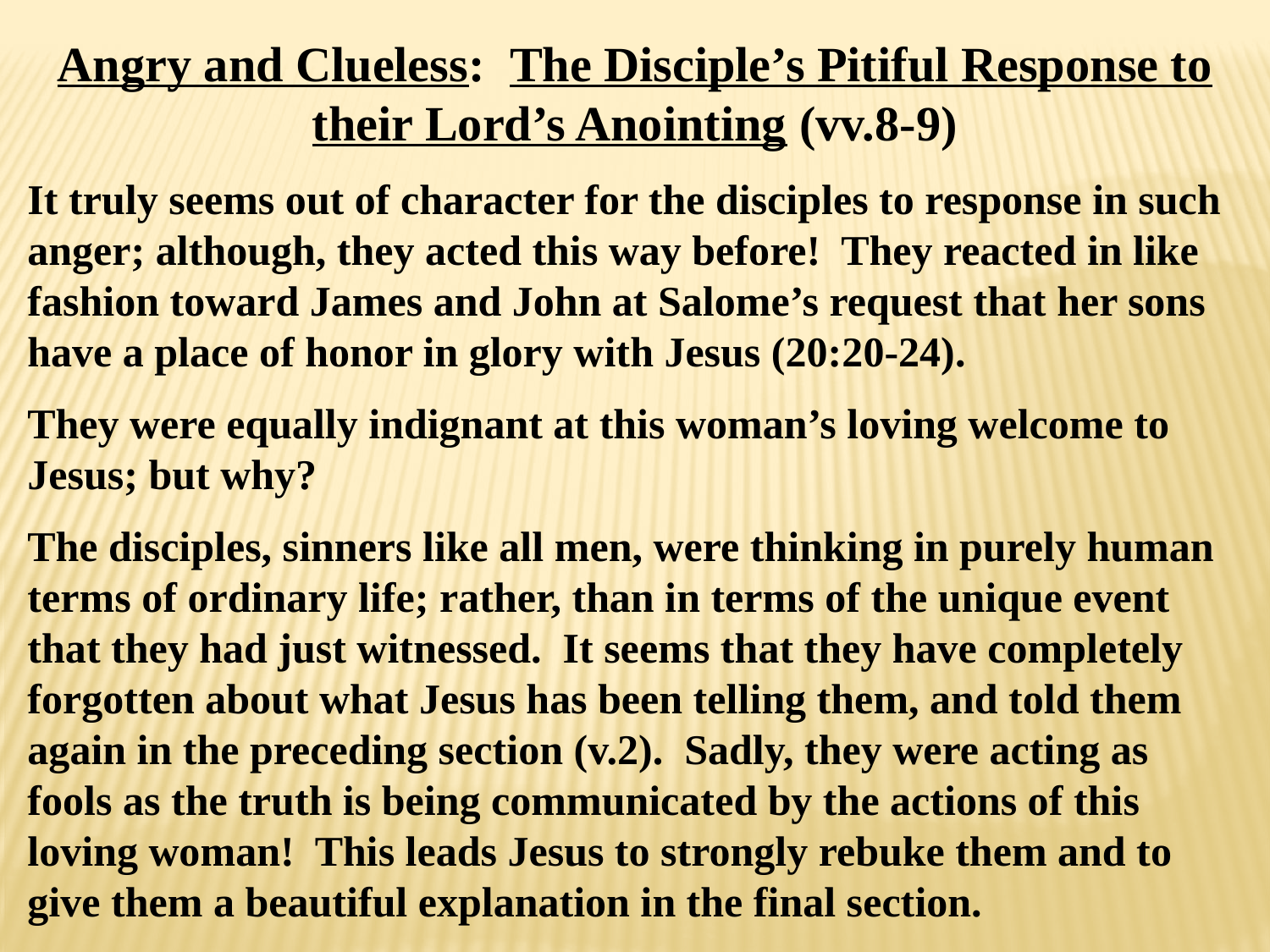

Angry and Clueless:  The Disciple’s Pitiful Response to their Lord’s Anointing (vv.8-9)
It truly seems out of character for the disciples to response in such anger; although, they acted this way before!  They reacted in like fashion toward James and John at Salome’s request that her sons have a place of honor in glory with Jesus (20:20-24).
They were equally indignant at this woman’s loving welcome to Jesus; but why?
The disciples, sinners like all men, were thinking in purely human terms of ordinary life; rather, than in terms of the unique event that they had just witnessed.  It seems that they have completely forgotten about what Jesus has been telling them, and told them again in the preceding section (v.2).  Sadly, they were acting as fools as the truth is being communicated by the actions of this loving woman!  This leads Jesus to strongly rebuke them and to give them a beautiful explanation in the final section.